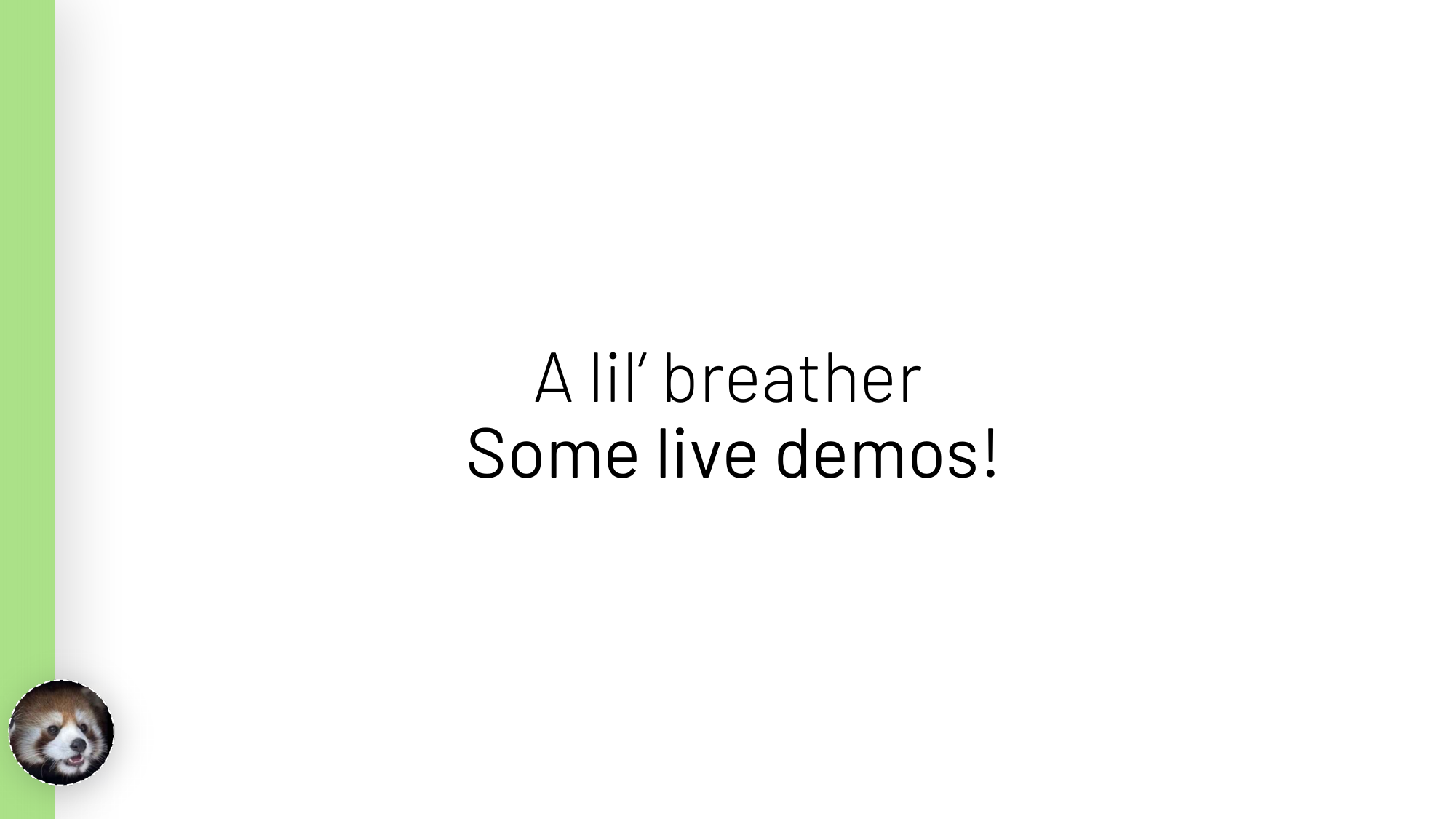

# A lil’ breather Some live demos!